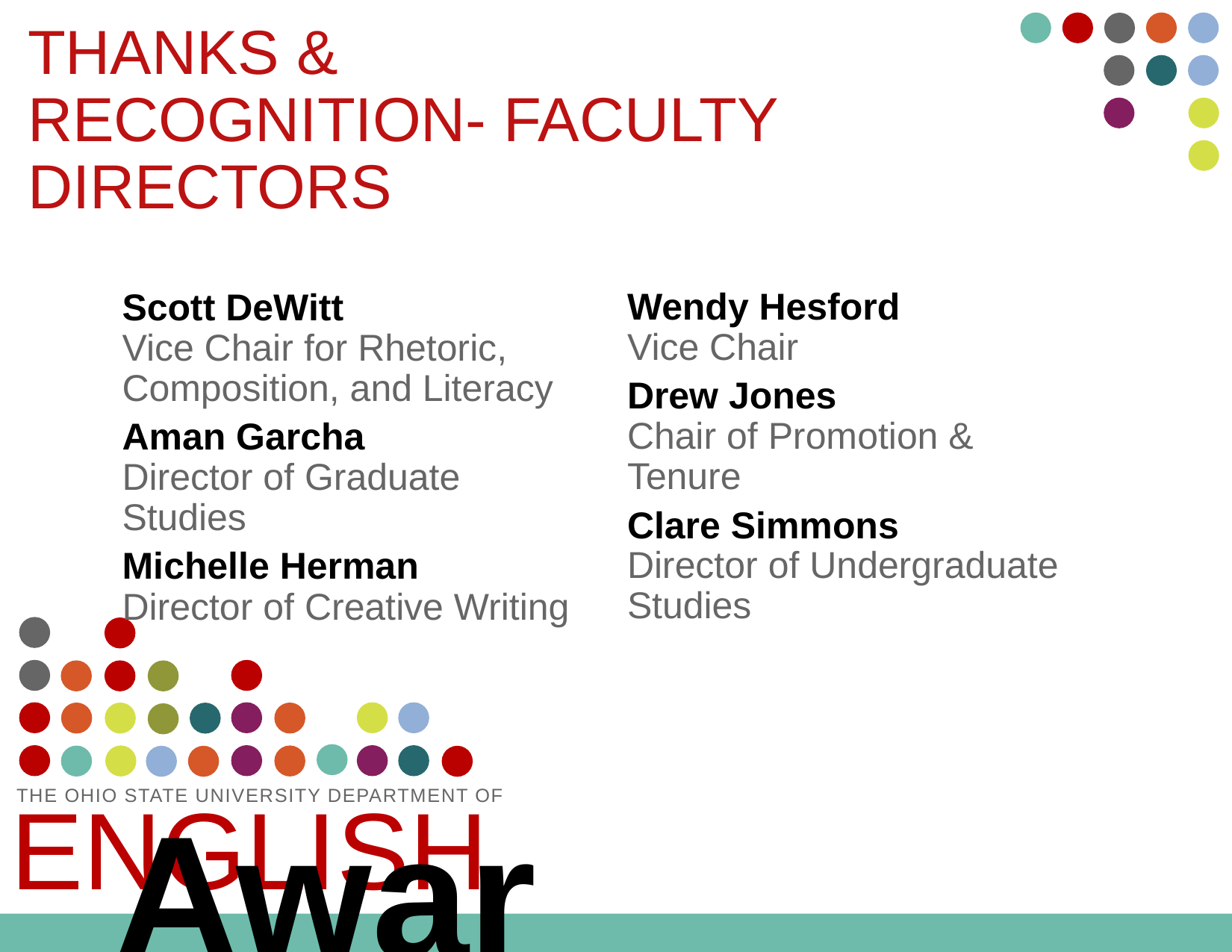

# Thanks & Recognition- Faculty Directors
Wendy Hesford
Vice Chair
Drew Jones
Chair of Promotion & Tenure
Clare Simmons
Director of Undergraduate Studies
Scott DeWitt
Vice Chair for Rhetoric, Composition, and Literacy
Aman Garcha
Director of Graduate Studies
Michelle Herman
Director of Creative Writing